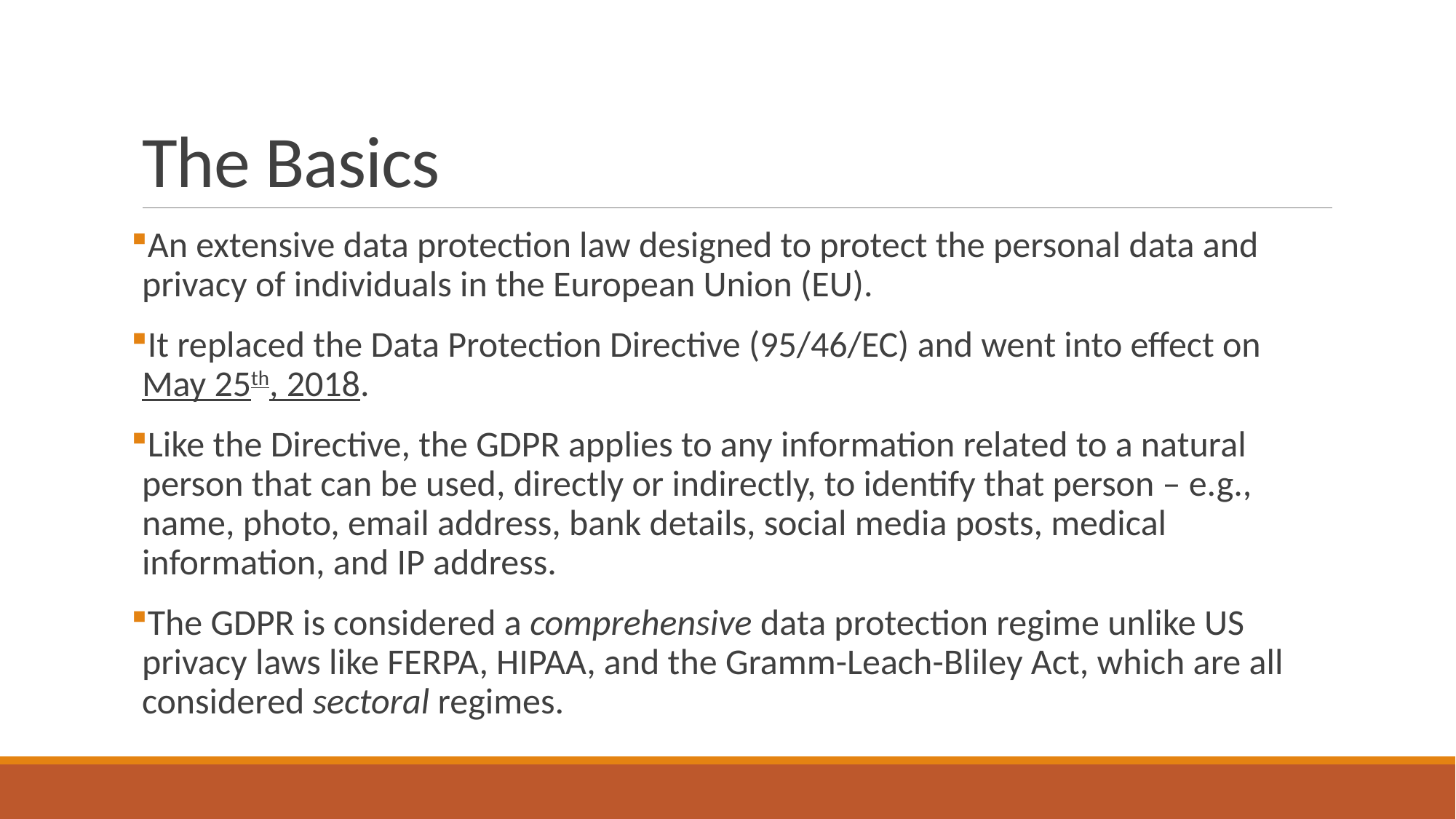

# The Basics
An extensive data protection law designed to protect the personal data and privacy of individuals in the European Union (EU).
It replaced the Data Protection Directive (95/46/EC) and went into effect on May 25th, 2018.
Like the Directive, the GDPR applies to any information related to a natural person that can be used, directly or indirectly, to identify that person – e.g., name, photo, email address, bank details, social media posts, medical information, and IP address.
The GDPR is considered a comprehensive data protection regime unlike US privacy laws like FERPA, HIPAA, and the Gramm-Leach-Bliley Act, which are all considered sectoral regimes.